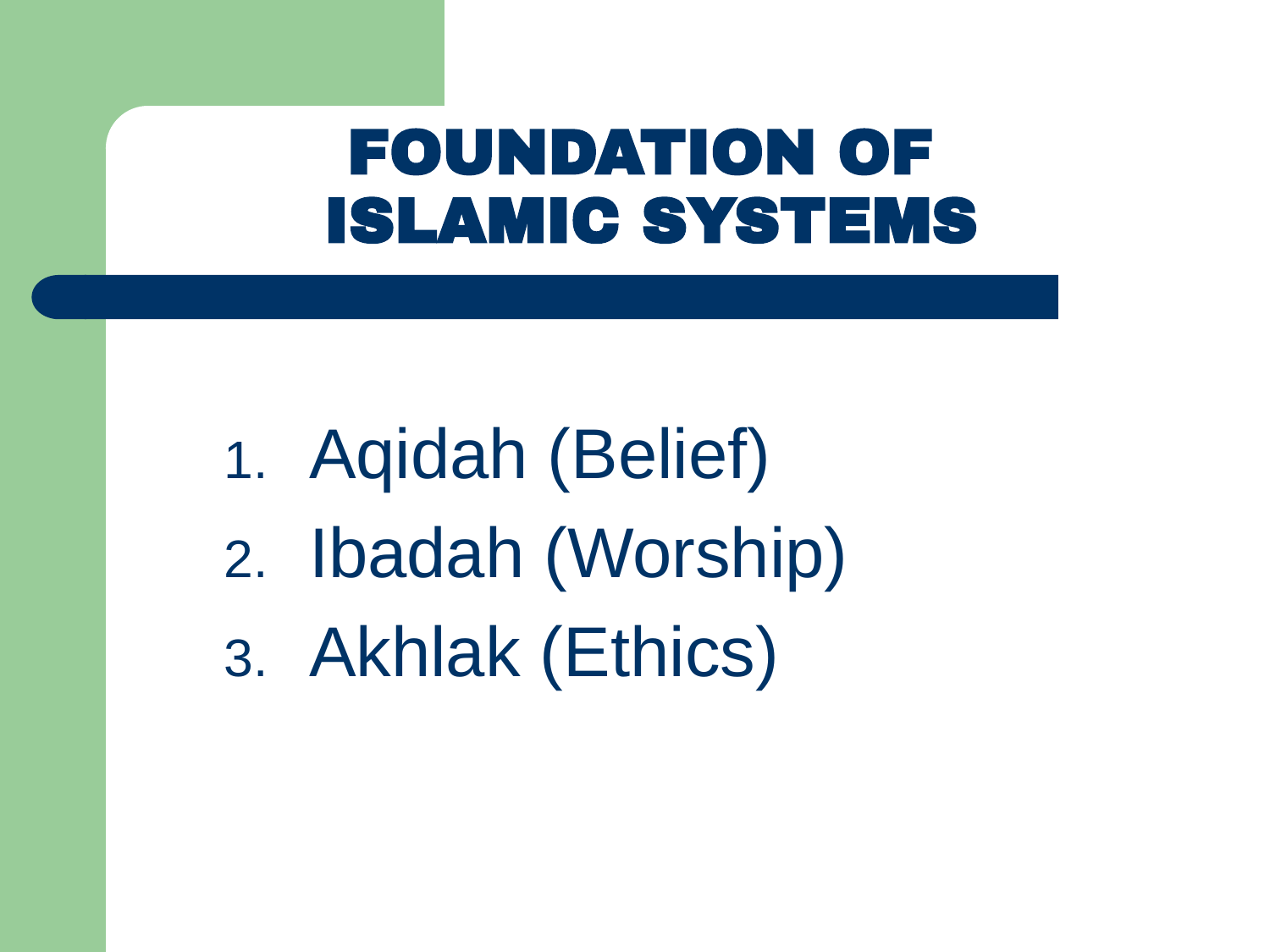

# FOUNDATION OF ISLAMIC SYSTEMS
Aqidah (Belief)
Ibadah (Worship)
Akhlak (Ethics)